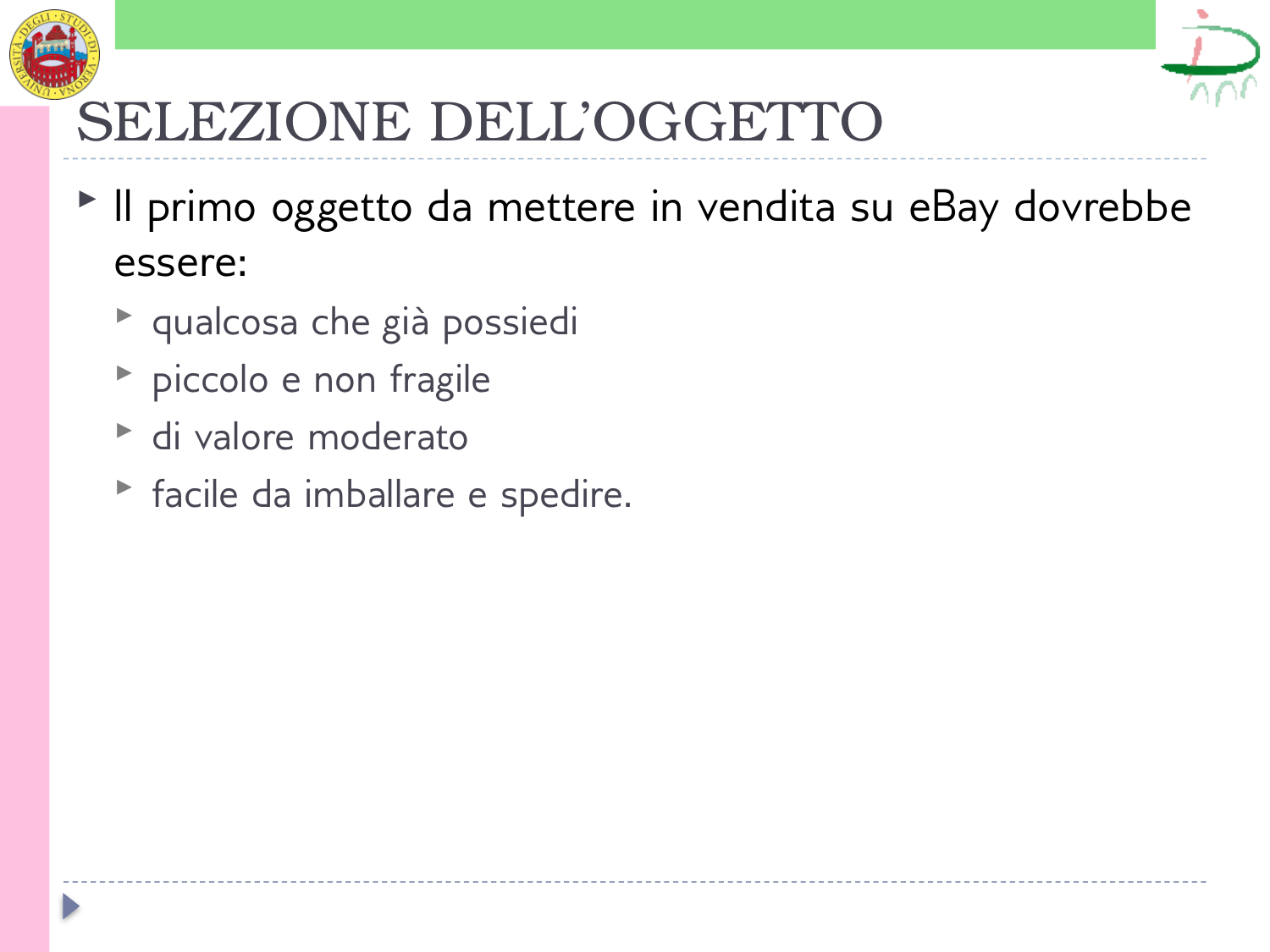

# SELEZIONE DELL’OGGETTO
Il primo oggetto da mettere in vendita su eBay dovrebbe essere:
qualcosa che già possiedi
piccolo e non fragile
di valore moderato
facile da imballare e spedire.